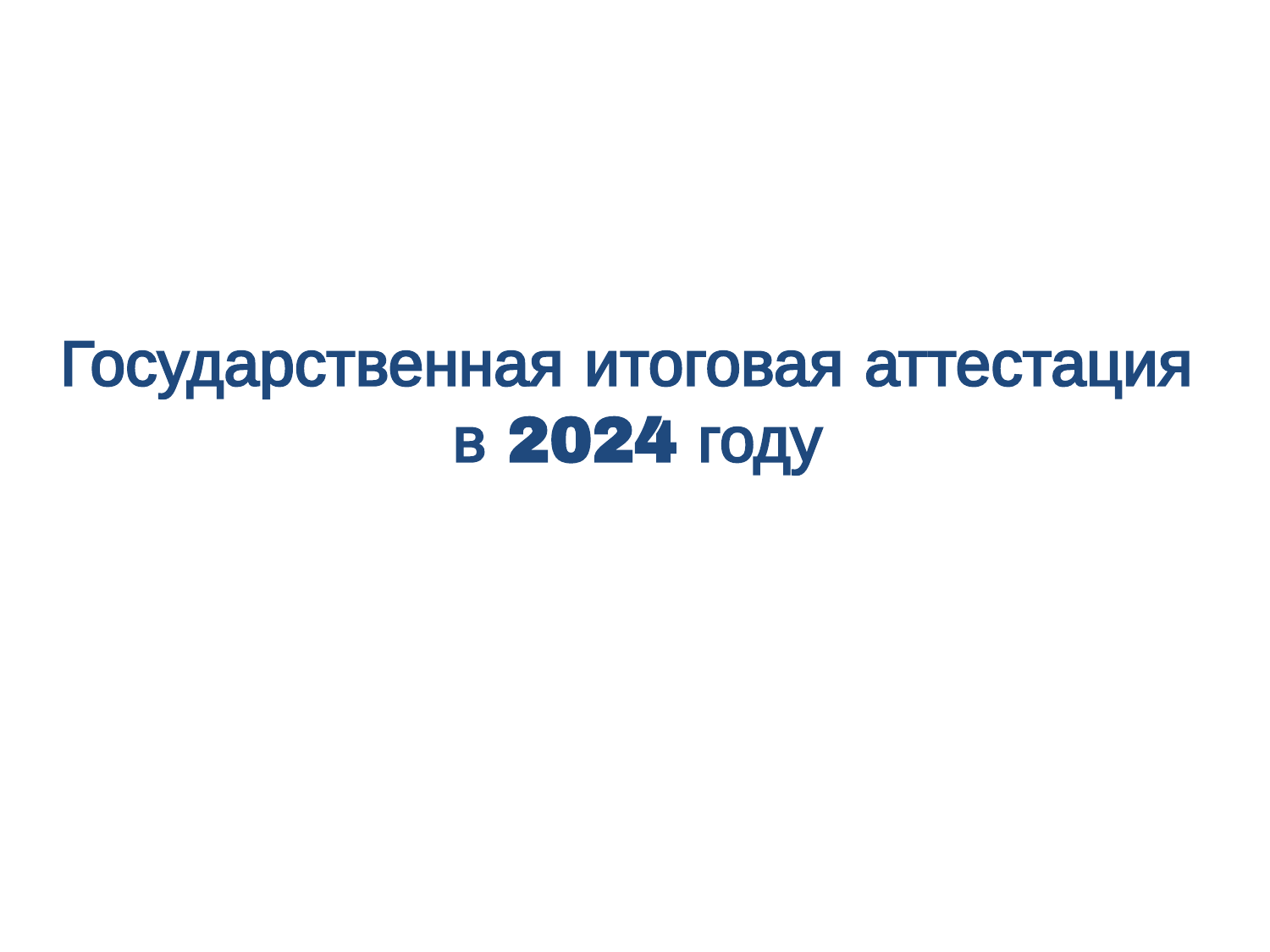

# Государственная итоговая аттестация в 2024 году